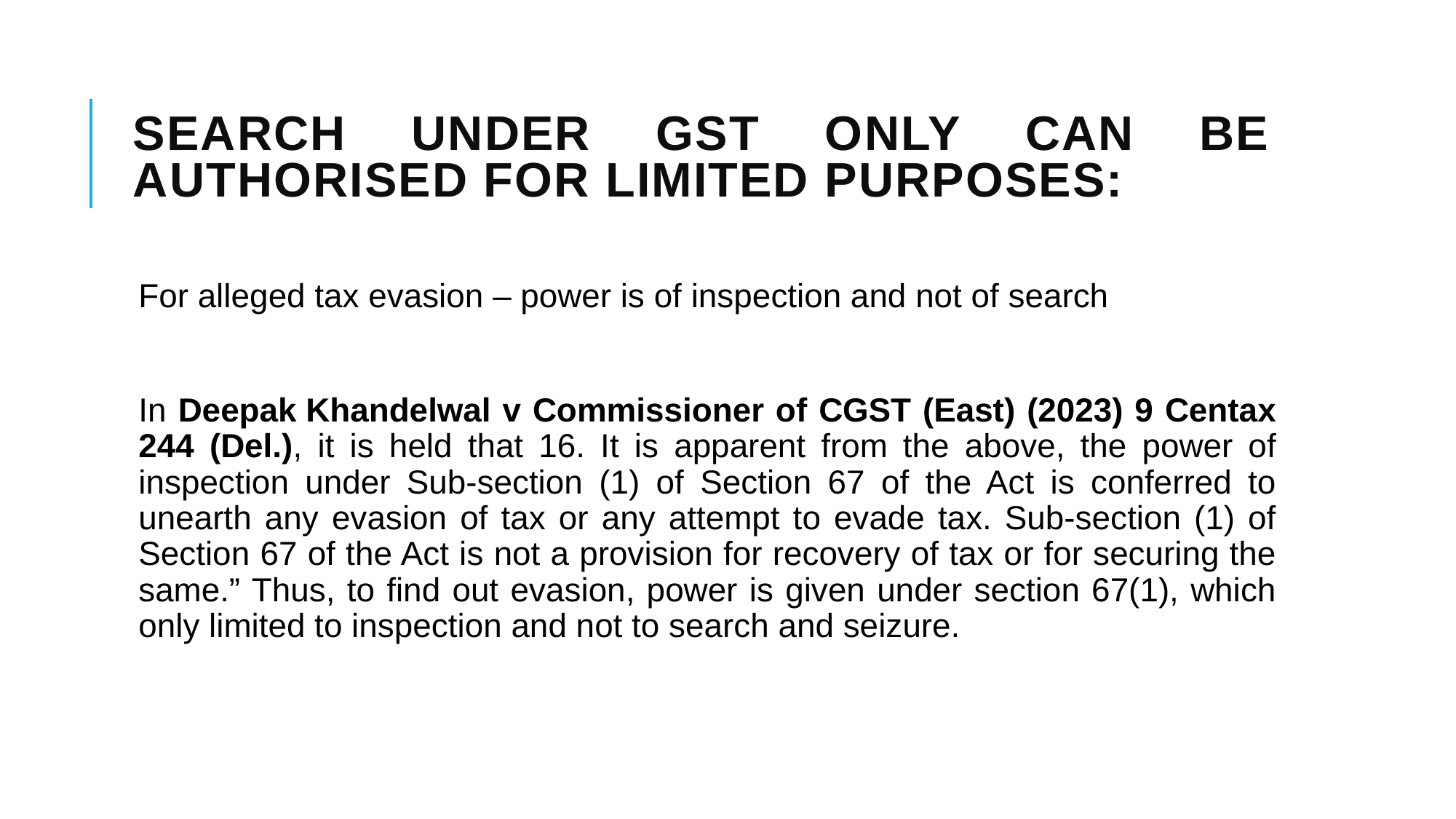

# Search under GST only can be authorised for limited purposes:
For alleged tax evasion – power is of inspection and not of search

In Deepak Khandelwal v Commissioner of CGST (East) (2023) 9 Centax 244 (Del.), it is held that 16. It is apparent from the above, the power of inspection under Sub-section (1) of Section 67 of the Act is conferred to unearth any evasion of tax or any attempt to evade tax. Sub-section (1) of Section 67 of the Act is not a provision for recovery of tax or for securing the same.” Thus, to find out evasion, power is given under section 67(1), which only limited to inspection and not to search and seizure.